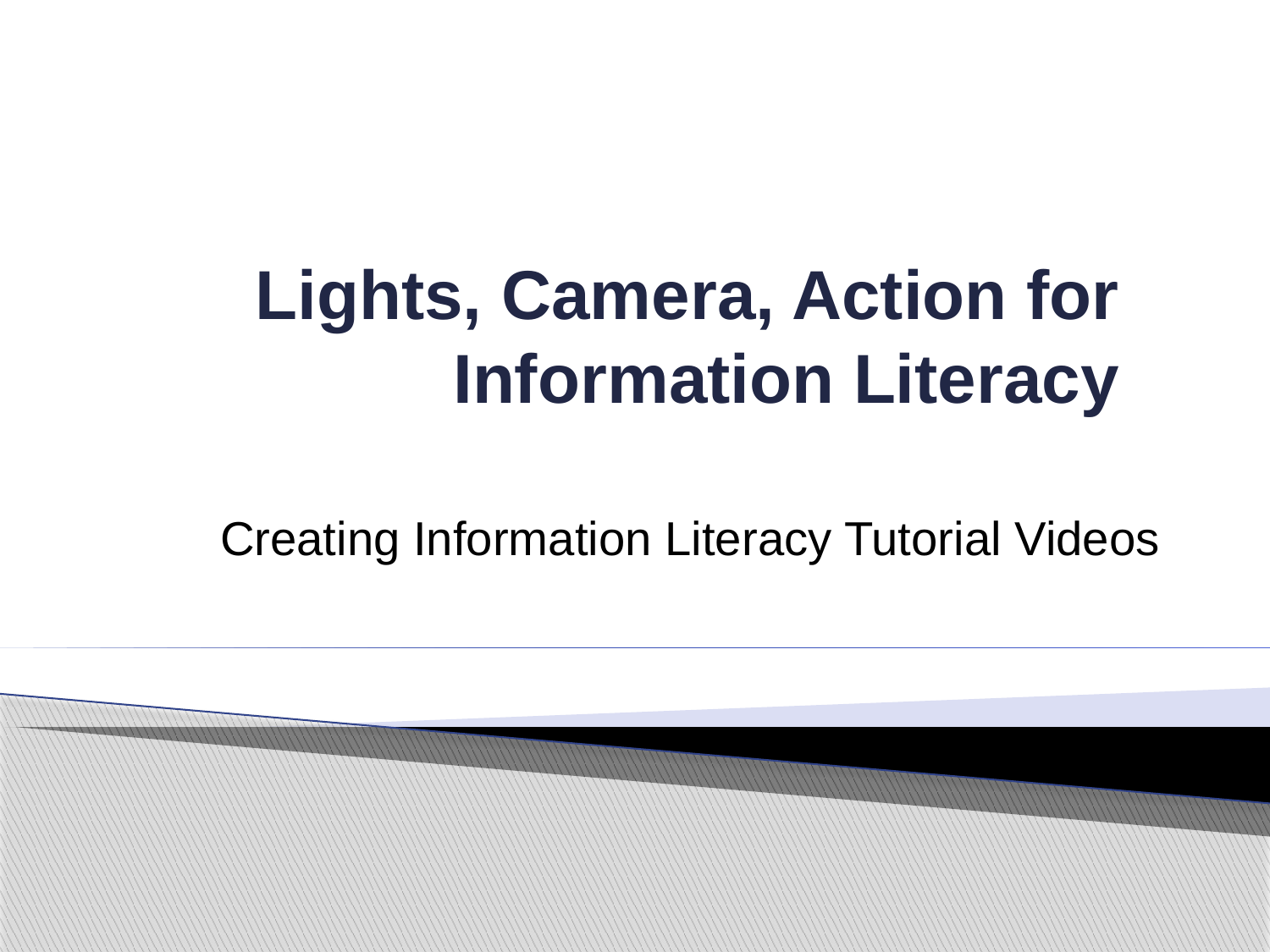

# Lights, Camera, Action for Information Literacy
Creating Information Literacy Tutorial Videos